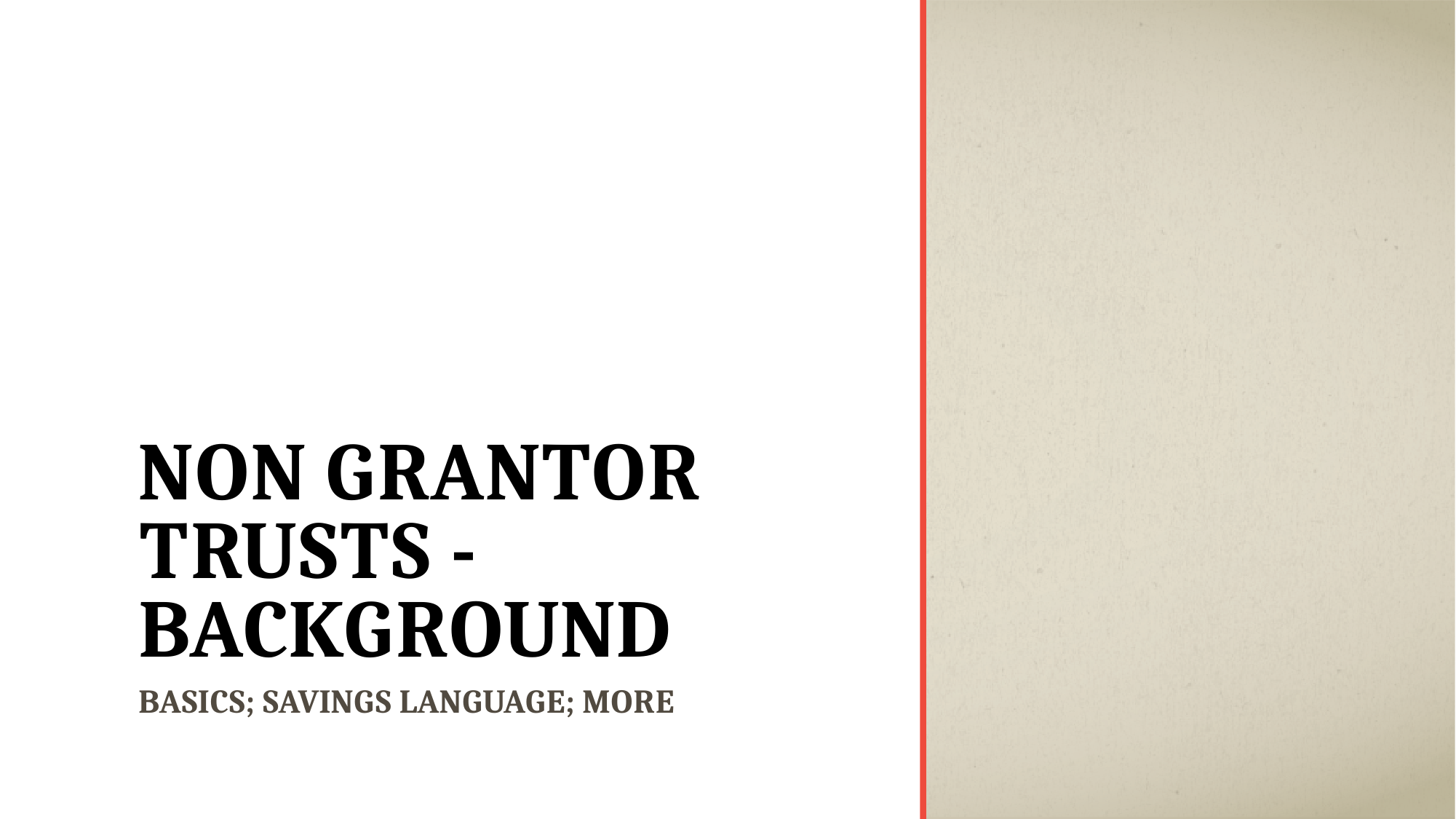

# Non grantor trusts - Background
Basics; savings language; more